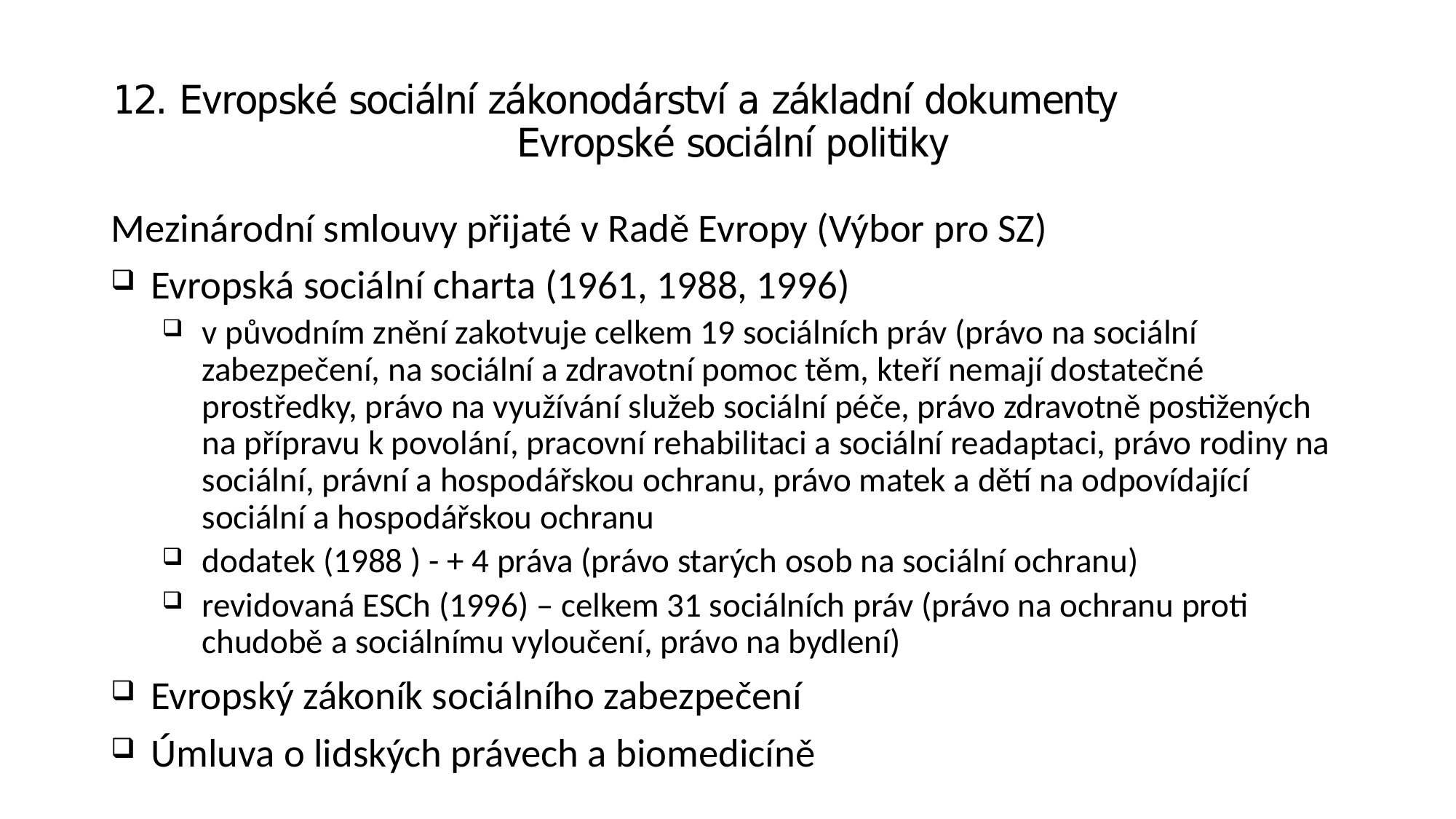

# 12. Evropské sociální zákonodárství a základní dokumenty                    Evropské sociální politiky
Mezinárodní smlouvy přijaté v Radě Evropy (Výbor pro SZ)
Evropská sociální charta (1961, 1988, 1996)
v původním znění zakotvuje celkem 19 sociálních práv (právo na sociální zabezpečení, na sociální a zdravotní pomoc těm, kteří nemají dostatečné prostředky, právo na využívání služeb sociální péče, právo zdravotně postižených na přípravu k povolání, pracovní rehabilitaci a sociální readaptaci, právo rodiny na sociální, právní a hospodářskou ochranu, právo matek a dětí na odpovídající sociální a hospodářskou ochranu
dodatek (1988 ) - + 4 práva (právo starých osob na sociální ochranu)
revidovaná ESCh (1996) – celkem 31 sociálních práv (právo na ochranu proti chudobě a sociálnímu vyloučení, právo na bydlení)
Evropský zákoník sociálního zabezpečení
Úmluva o lidských právech a biomedicíně